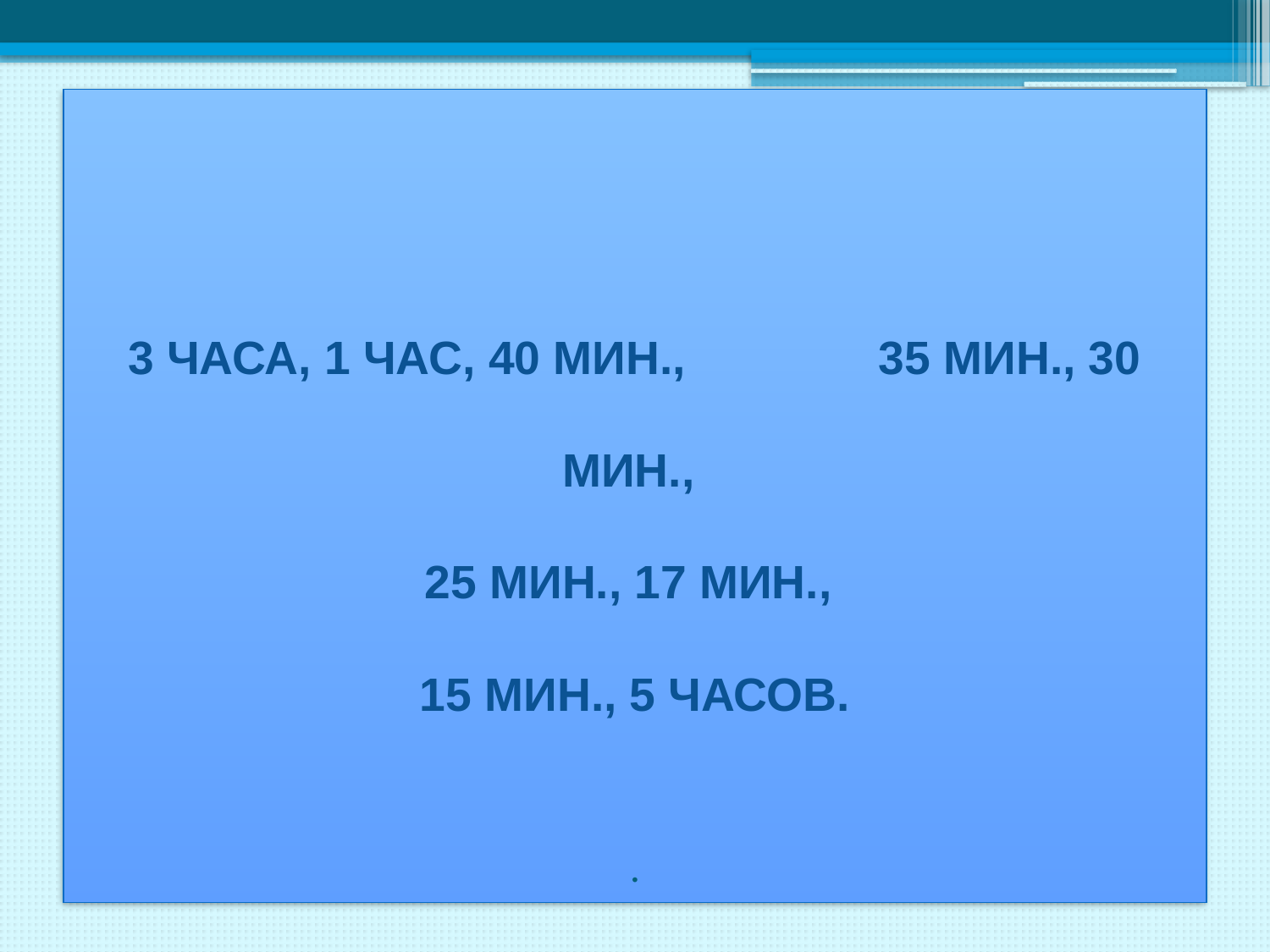

# 3 ЧАСА, 1 ЧАС, 40 МИН.,               35 МИН., 30 МИН., 25 МИН., 17 МИН., 15 МИН., 5 ЧАСОВ. .